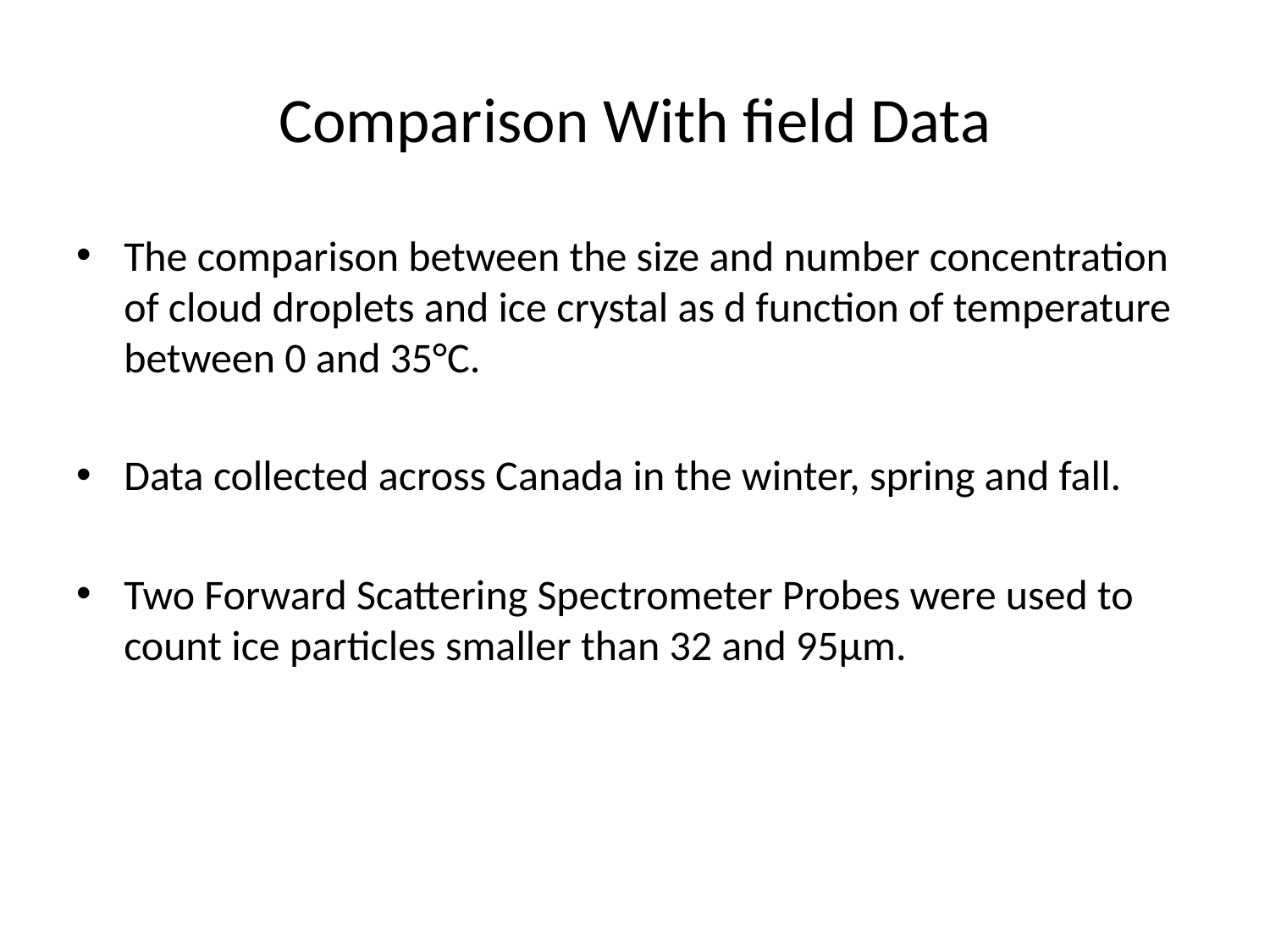

# Comparison With field Data
The comparison between the size and number concentration of cloud droplets and ice crystal as d function of temperature between 0 and 35°C.

Data collected across Canada in the winter, spring and fall.

Two Forward Scattering Spectrometer Probes were used to count ice particles smaller than 32 and 95µm.